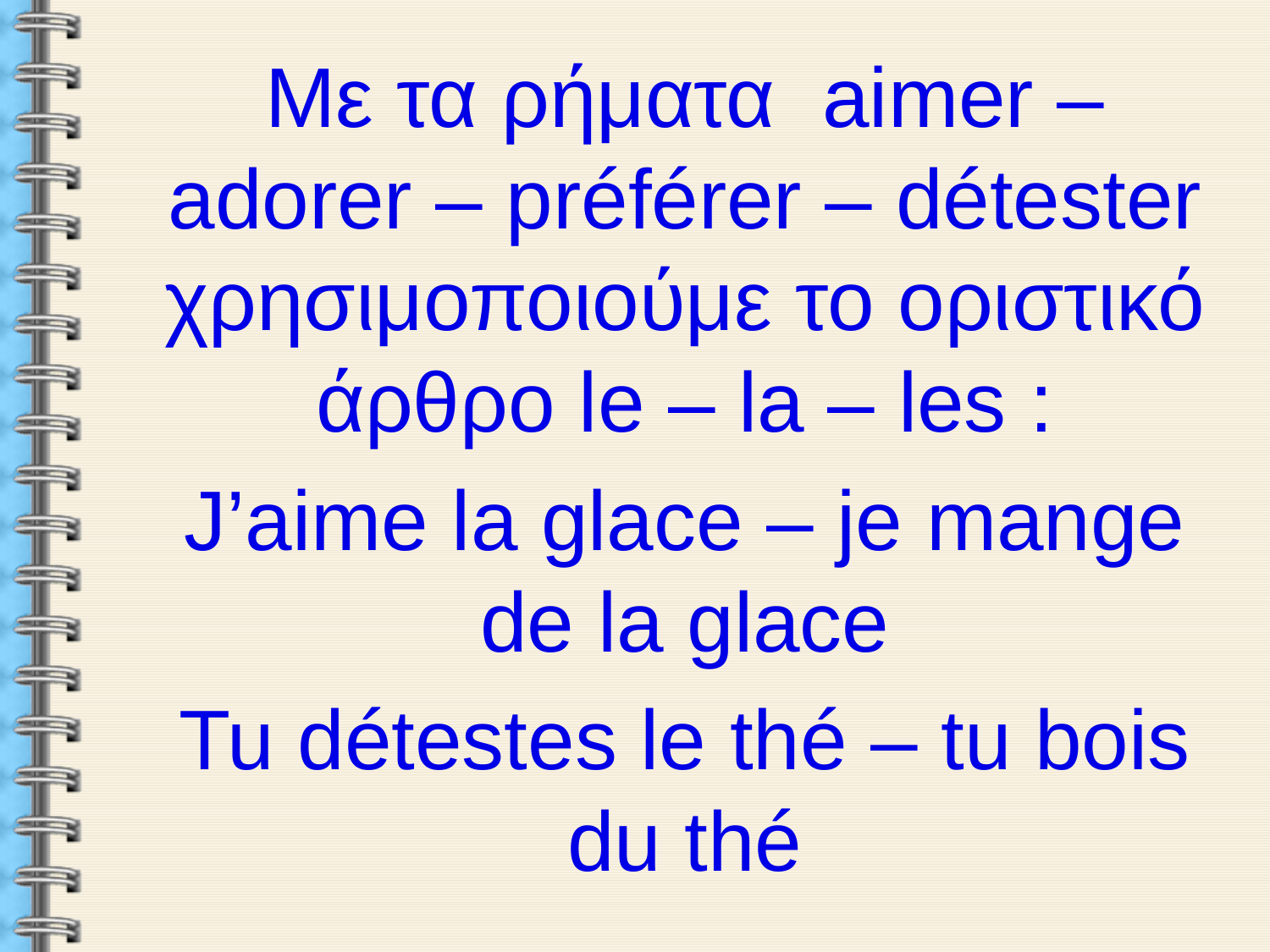

Με τα ρήματα  aimer – adorer – préférer – détester χρησιμοποιούμε το οριστικό άρθρο le – la – les :
J’aime la glace – je mange de la glace
Tu détestes le thé – tu bois du thé